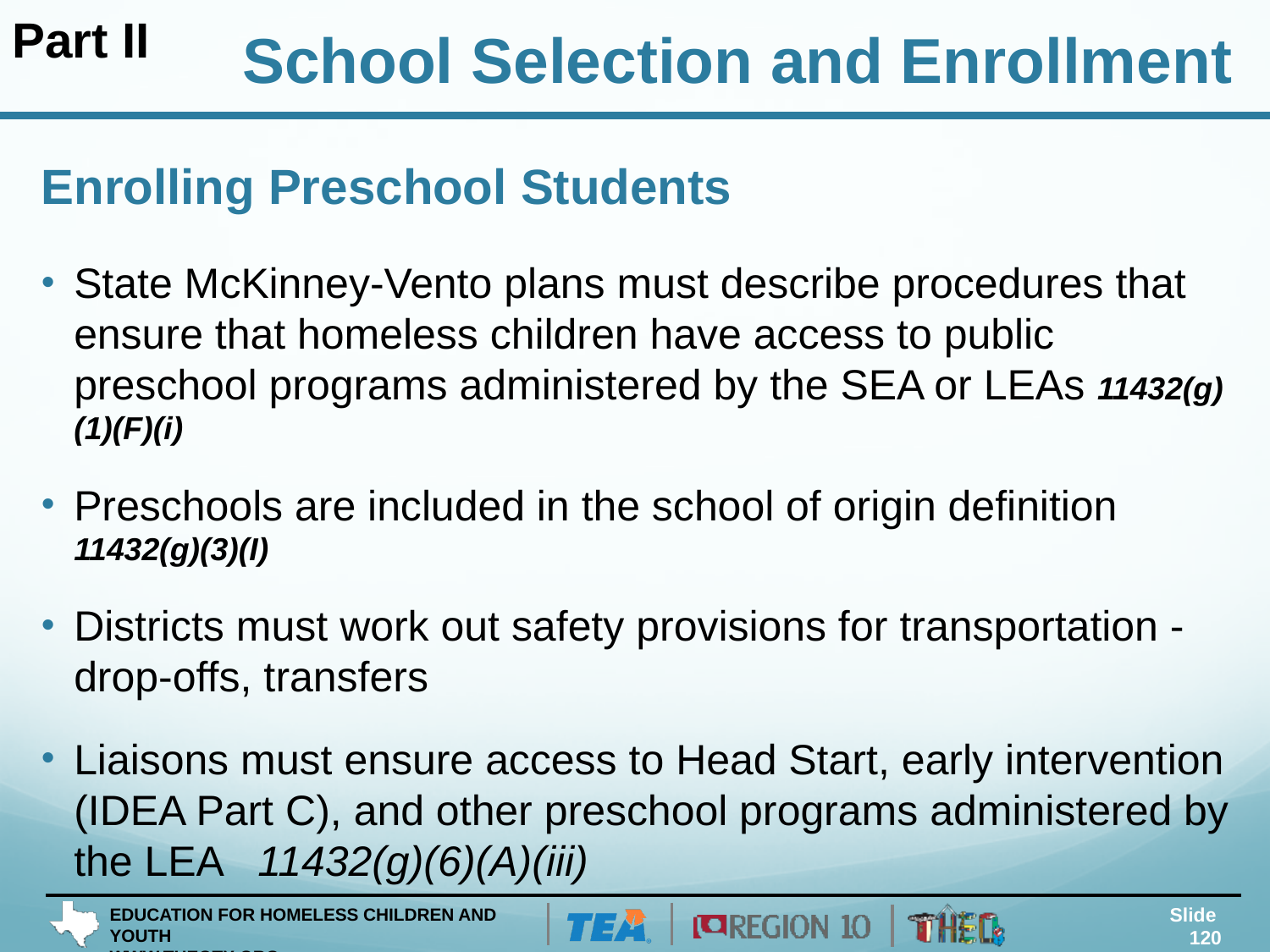

Part II
School Selection and Enrollment
# Enrolling Preschool Students
State McKinney-Vento plans must describe procedures that ensure that homeless children have access to public preschool programs administered by the SEA or LEAs 11432(g)(1)(F)(i)
Preschools are included in the school of origin definition 11432(g)(3)(I)
Districts must work out safety provisions for transportation - drop-offs, transfers
Liaisons must ensure access to Head Start, early intervention (IDEA Part C), and other preschool programs administered by the LEA   11432(g)(6)(A)(iii)

Slide 120